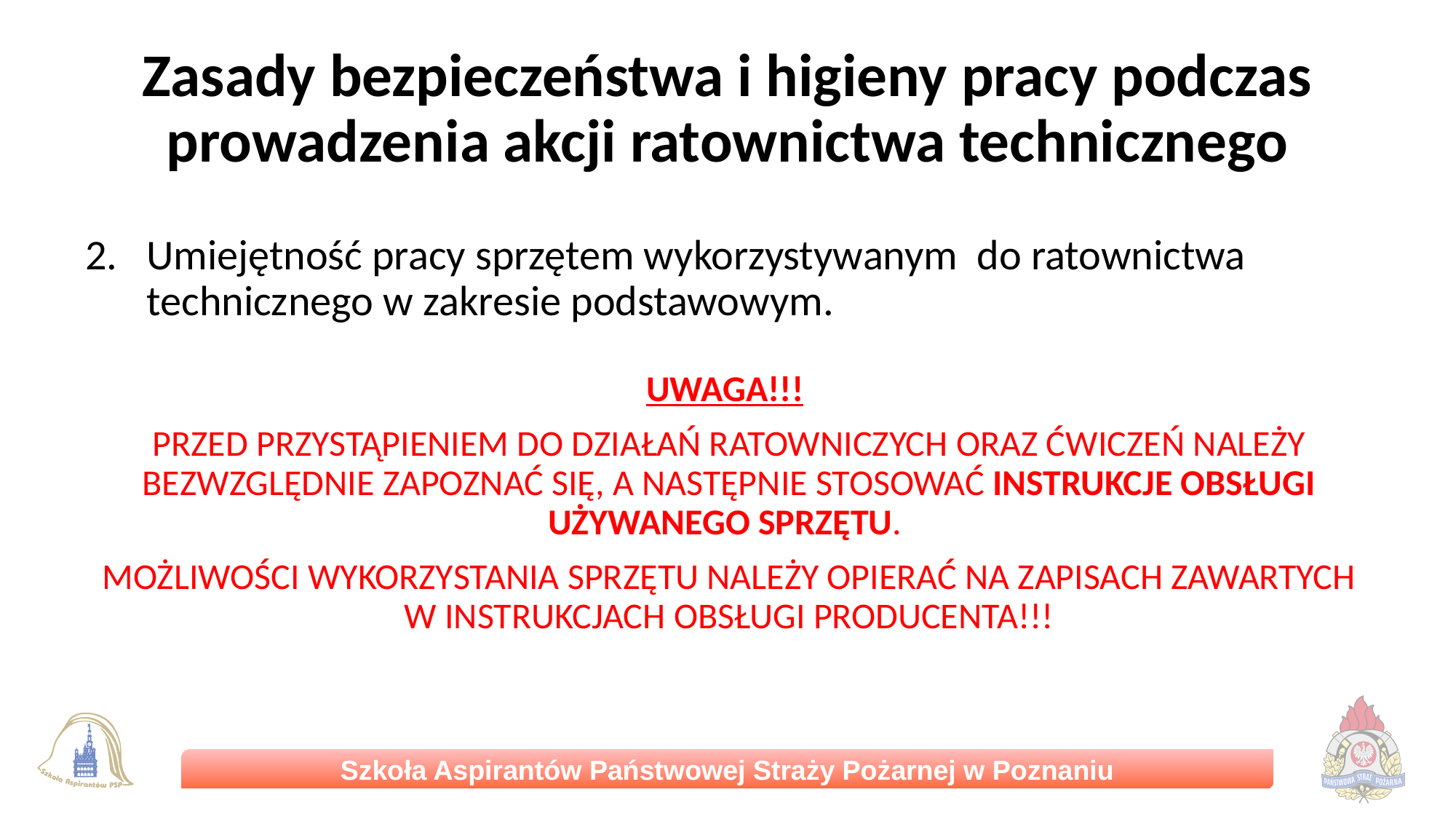

# Zasady bezpieczeństwa i higieny pracy podczas prowadzenia akcji ratownictwa technicznego
Umiejętność pracy sprzętem wykorzystywanym  do ratownictwa technicznego w zakresie podstawowym.
UWAGA!!!
PRZED PRZYSTĄPIENIEM DO DZIAŁAŃ RATOWNICZYCH ORAZ ĆWICZEŃ NALEŻY BEZWZGLĘDNIE ZAPOZNAĆ SIĘ, A NASTĘPNIE STOSOWAĆ INSTRUKCJE OBSŁUGI UŻYWANEGO SPRZĘTU.
MOŻLIWOŚCI WYKORZYSTANIA SPRZĘTU NALEŻY OPIERAĆ NA ZAPISACH ZAWARTYCH W INSTRUKCJACH OBSŁUGI PRODUCENTA!!!